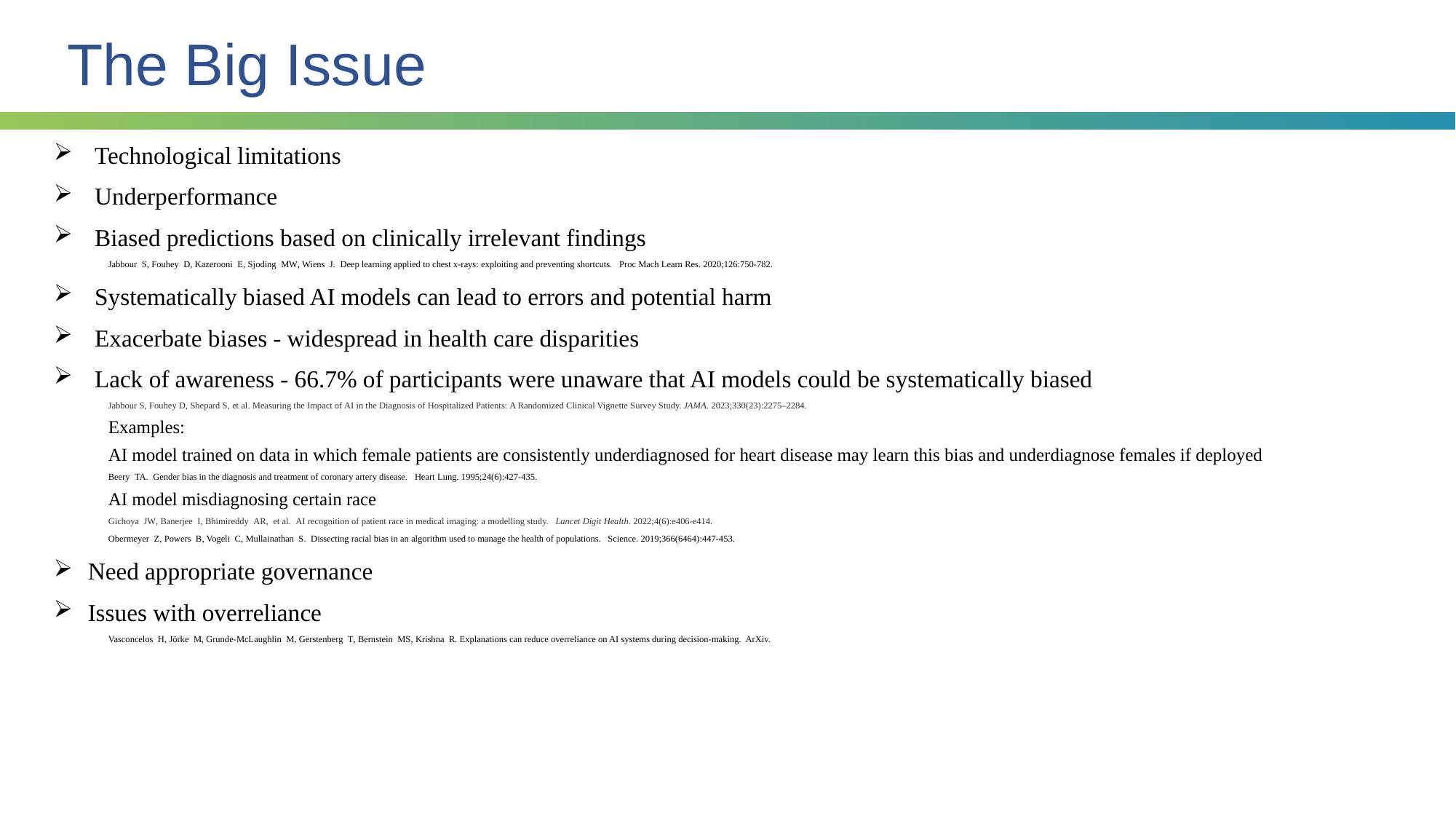

The Big Issue

Technological limitations
Underperformance
Biased predictions based on clinically irrelevant findings
Jabbour  S﻿, Fouhey  D﻿, Kazerooni  E﻿, Sjoding  MW﻿, Wiens  J﻿.  Deep learning applied to chest x-rays: exploiting and preventing shortcuts. ﻿  Proc Mach Learn Res. 2020;126:750-782.
Systematically biased AI models can lead to errors and potential harm
Exacerbate biases - widespread in health care disparities
Lack of awareness - 66.7% of participants were unaware that AI models could be systematically biased
Jabbour S, Fouhey D, Shepard S, et al. Measuring the Impact of AI in the Diagnosis of Hospitalized Patients: A Randomized Clinical Vignette Survey Study. JAMA. 2023;330(23):2275–2284.
Examples:
AI model trained on data in which female patients are consistently underdiagnosed for heart disease may learn this bias and underdiagnose females if deployed
Beery  TA﻿.  Gender bias in the diagnosis and treatment of coronary artery disease. ﻿  Heart Lung. 1995;24(6):427-435.
AI model misdiagnosing certain race
Gichoya  JW﻿, Banerjee  I﻿, Bhimireddy  AR﻿,  et al.  AI recognition of patient race in medical imaging: a modelling study. ﻿  Lancet Digit Health. 2022;4(6):e406-e414.
Obermeyer  Z﻿, Powers  B﻿, Vogeli  C﻿, Mullainathan  S﻿.  Dissecting racial bias in an algorithm used to manage the health of populations. ﻿  Science. 2019;366(6464):447-453.
Need appropriate governance
Issues with overreliance
Vasconcelos  H﻿, Jörke  M﻿, Grunde-McLaughlin  M﻿, Gerstenberg  T﻿, Bernstein  MS﻿, Krishna  R﻿. Explanations can reduce overreliance on AI systems during decision-making.  ArXiv.